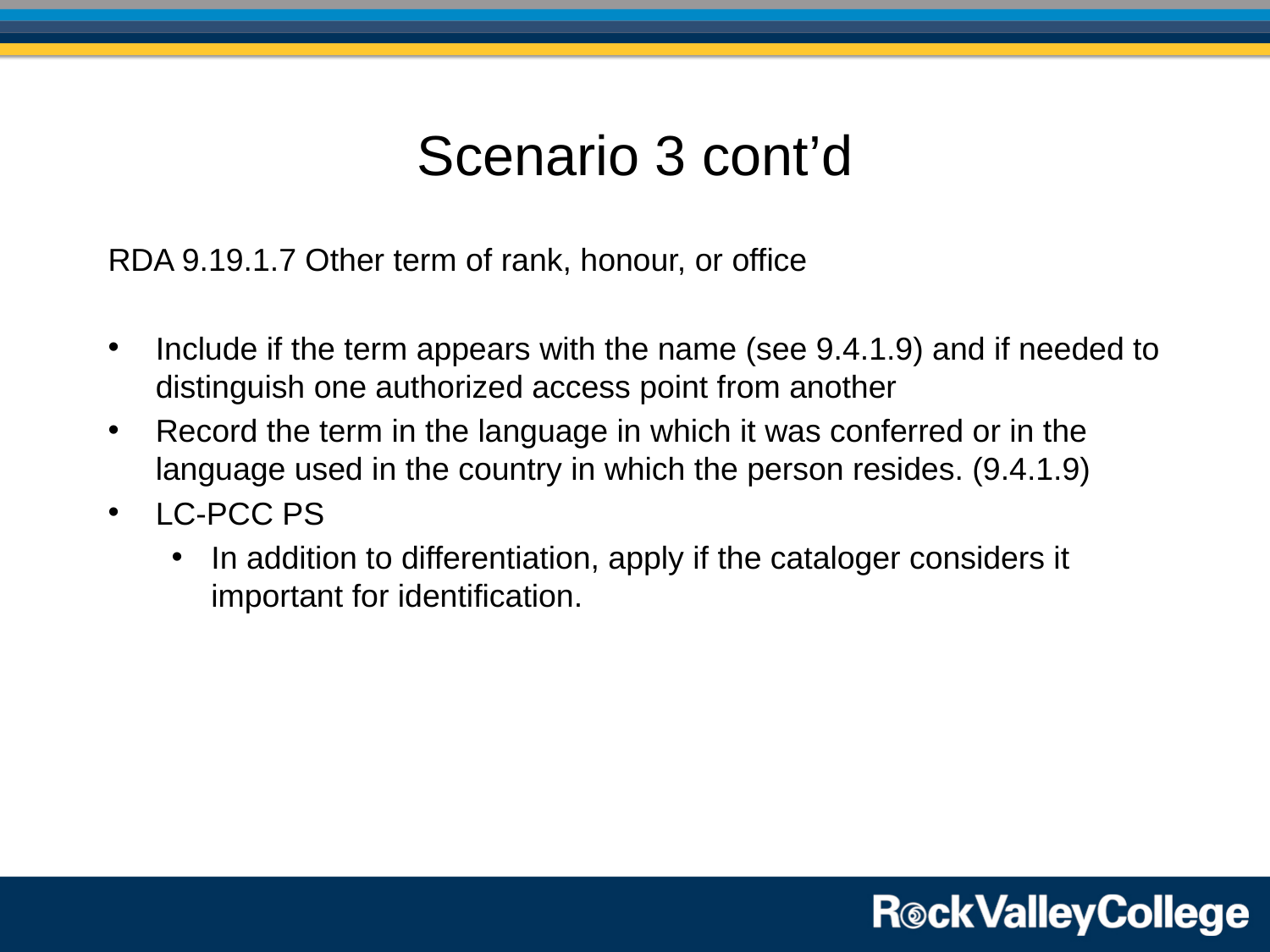

# Scenario 3 cont’d
RDA 9.19.1.7 Other term of rank, honour, or office

Include if the term appears with the name (see 9.4.1.9) and if needed to distinguish one authorized access point from another
Record the term in the language in which it was conferred or in the language used in the country in which the person resides. (9.4.1.9)
LC-PCC PS
In addition to differentiation, apply if the cataloger considers it important for identification.